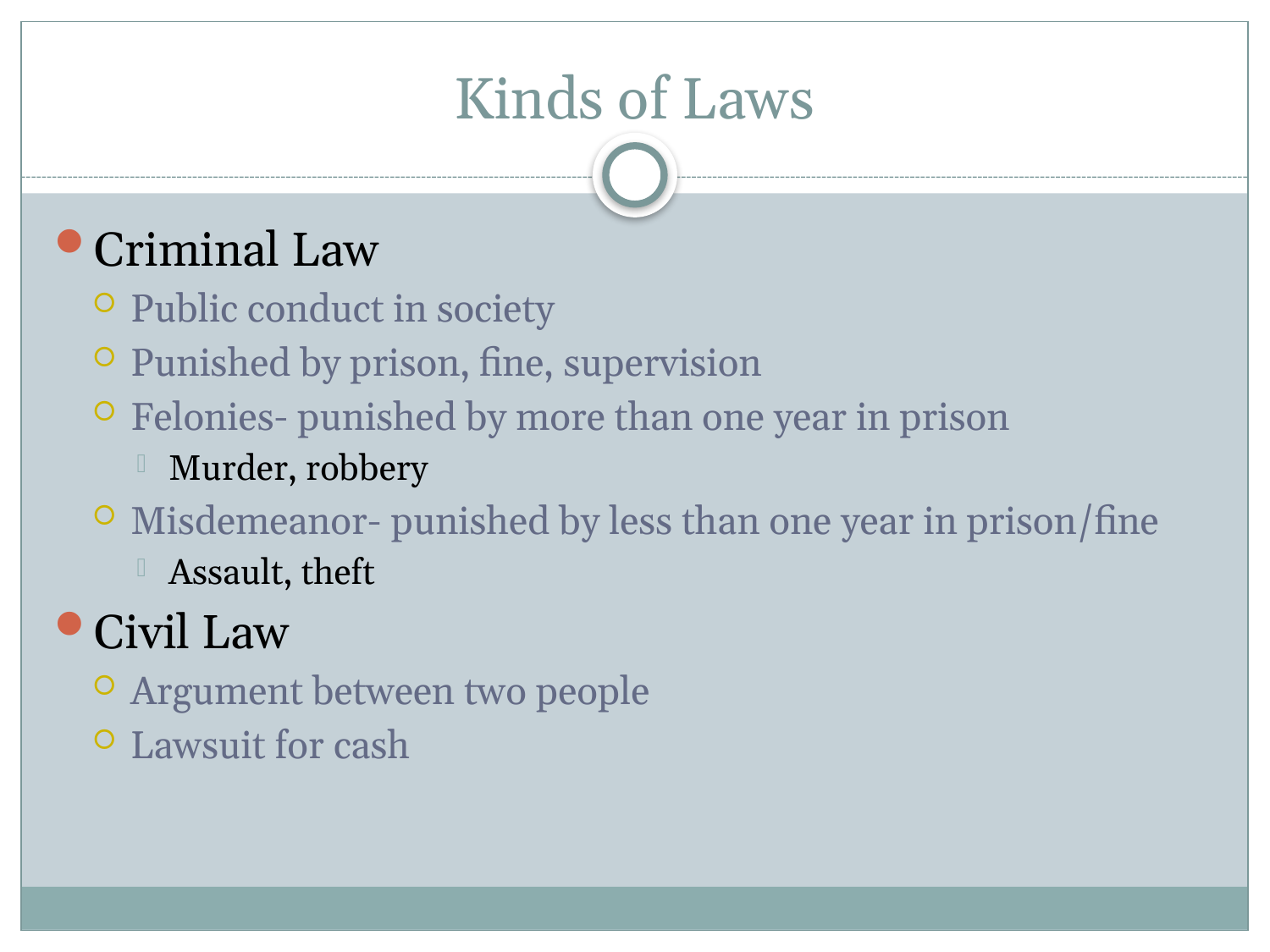

# Kinds of Laws
Criminal Law
Public conduct in society
Punished by prison, fine, supervision
Felonies- punished by more than one year in prison
Murder, robbery
Misdemeanor- punished by less than one year in prison/fine
Assault, theft
Civil Law
Argument between two people
Lawsuit for cash